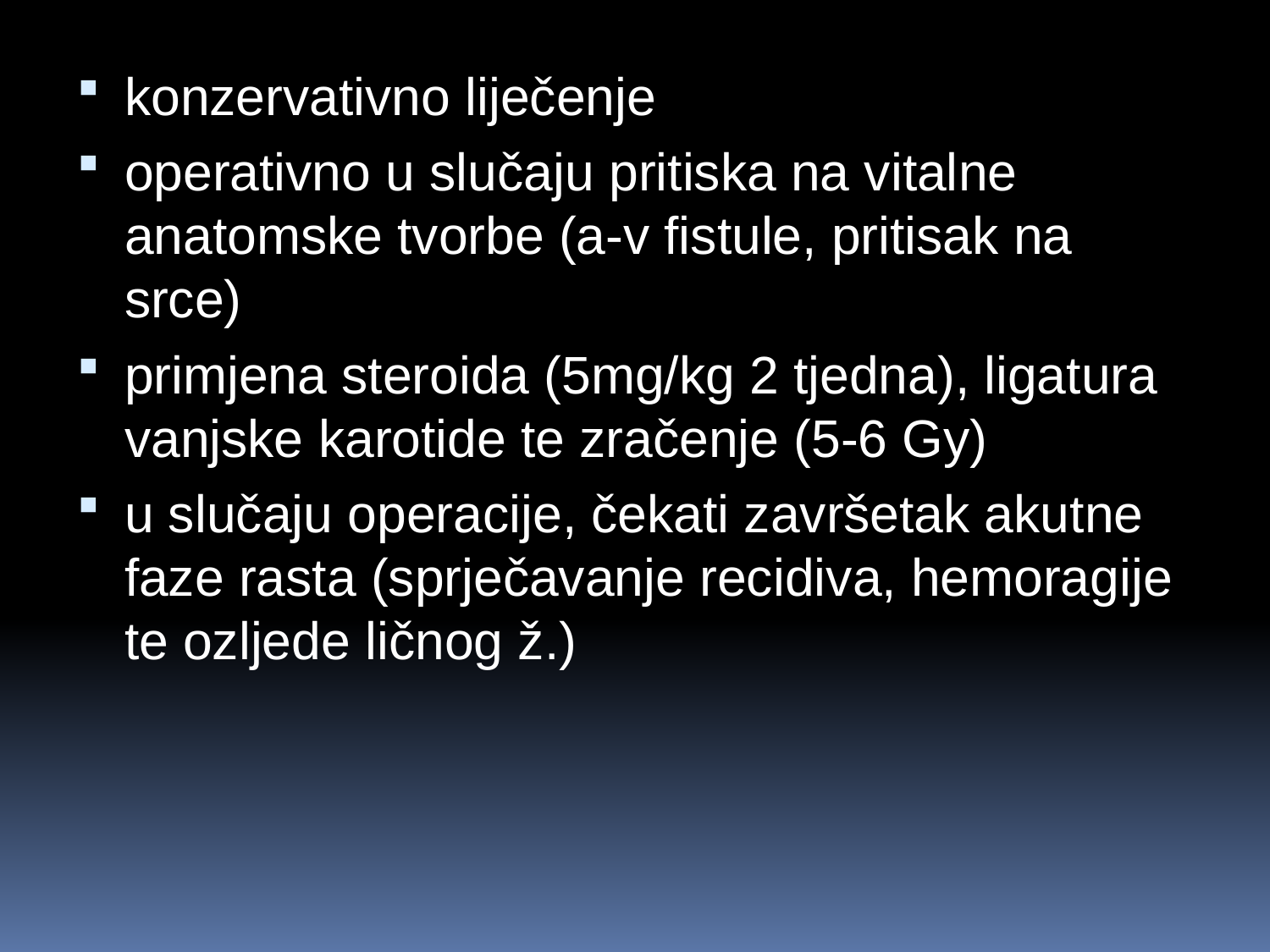

konzervativno liječenje
operativno u slučaju pritiska na vitalne anatomske tvorbe (a-v fistule, pritisak na srce)
primjena steroida (5mg/kg 2 tjedna), ligatura vanjske karotide te zračenje (5-6 Gy)
u slučaju operacije, čekati završetak akutne faze rasta (sprječavanje recidiva, hemoragije te ozljede ličnog ž.)